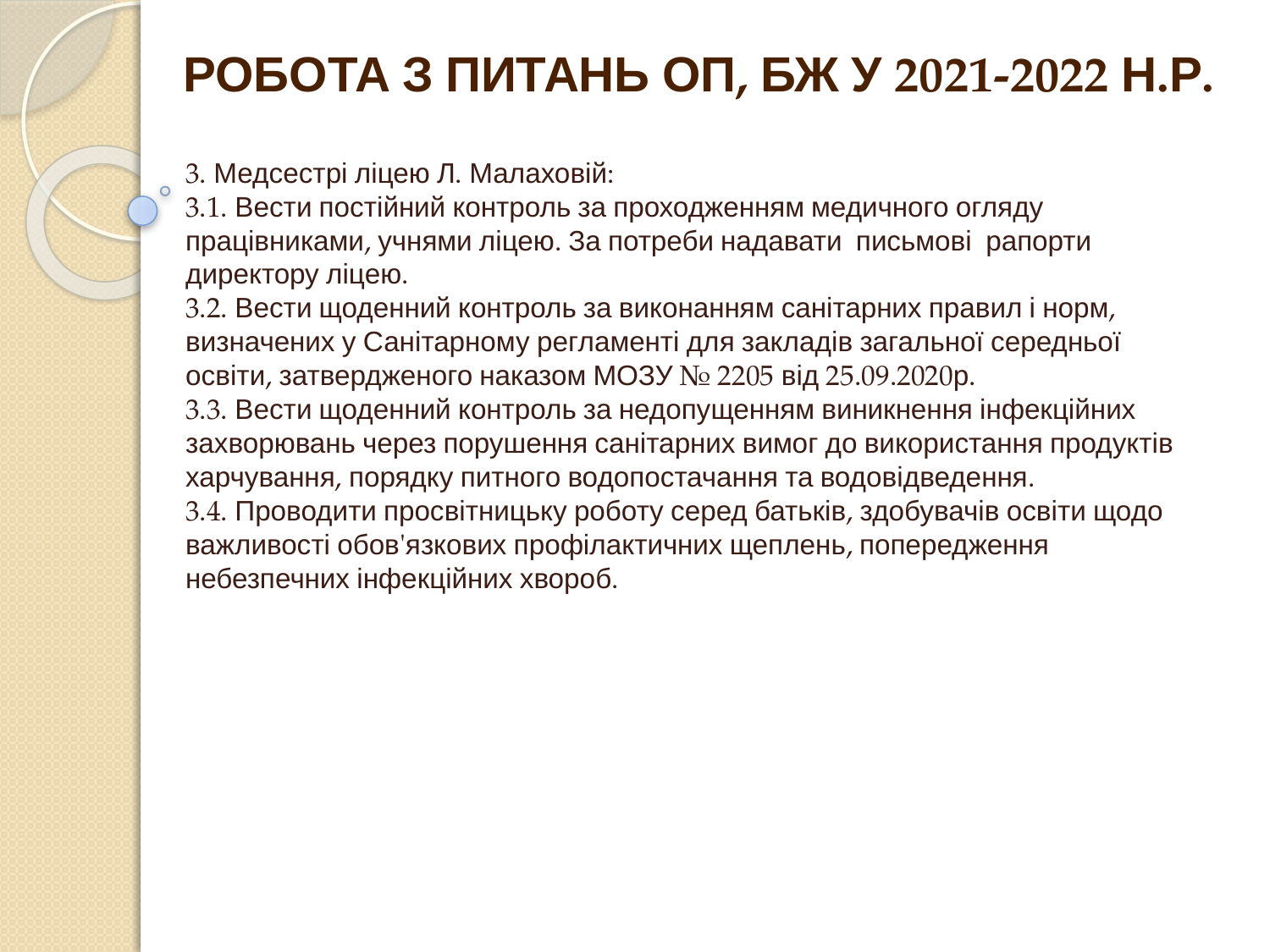

# РОБОТА З ПИТАНЬ ОП, БЖ У 2021-2022 Н.Р.
3. Медсестрі ліцею Л. Малаховій:
3.1. Вести постійний контроль за проходженням медичного огляду працівниками, учнями ліцею. За потреби надавати  письмові  рапорти директору ліцею.
3.2. Вести щоденний контроль за виконанням санітарних правил і норм,
визначених у Санітарному регламенті для закладів загальної середньої освіти, затвердженого наказом МОЗУ № 2205 від 25.09.2020р.
3.3. Вести щоденний контроль за недопущенням виникнення інфекційних захворювань через порушення санітарних вимог до використання продуктів харчування, порядку питного водопостачання та водовідведення.
3.4. Проводити просвітницьку роботу серед батьків, здобувачів освіти щодо важливості обов'язкових профілактичних щеплень, попередження небезпечних інфекційних хвороб.